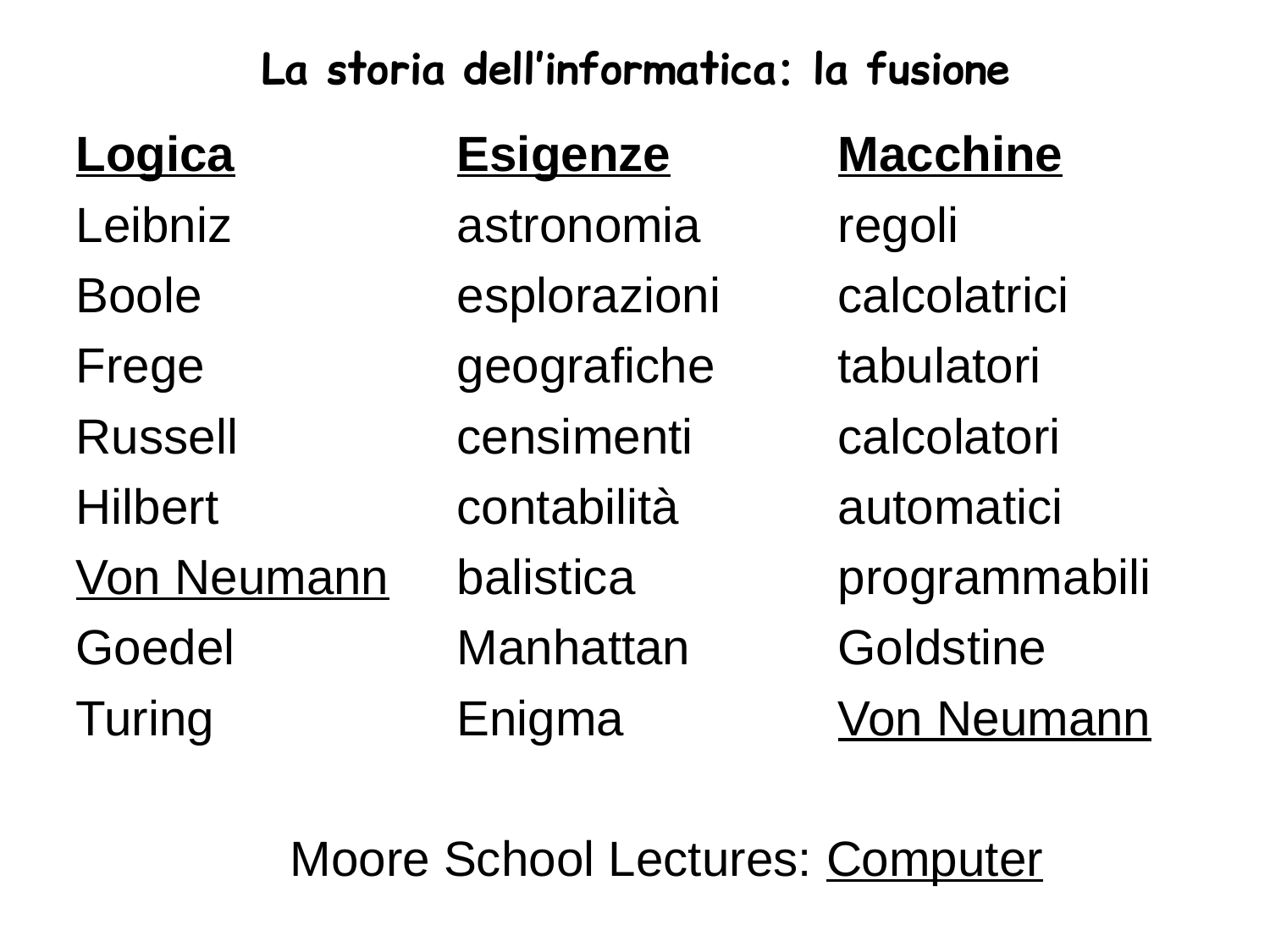

La storia dell’informatica: la fusione
Logica		Esigenze		Macchine
Leibniz		astronomia		regoli
Boole			esplorazioni	calcolatrici
Frege		geografiche	tabulatori
Russell		censimenti		calcolatori
Hilbert		contabilità		automatici
Von Neumann	balistica		programmabili
Goedel		Manhattan		Goldstine
Turing		Enigma		Von Neumann

Moore School Lectures: Computer